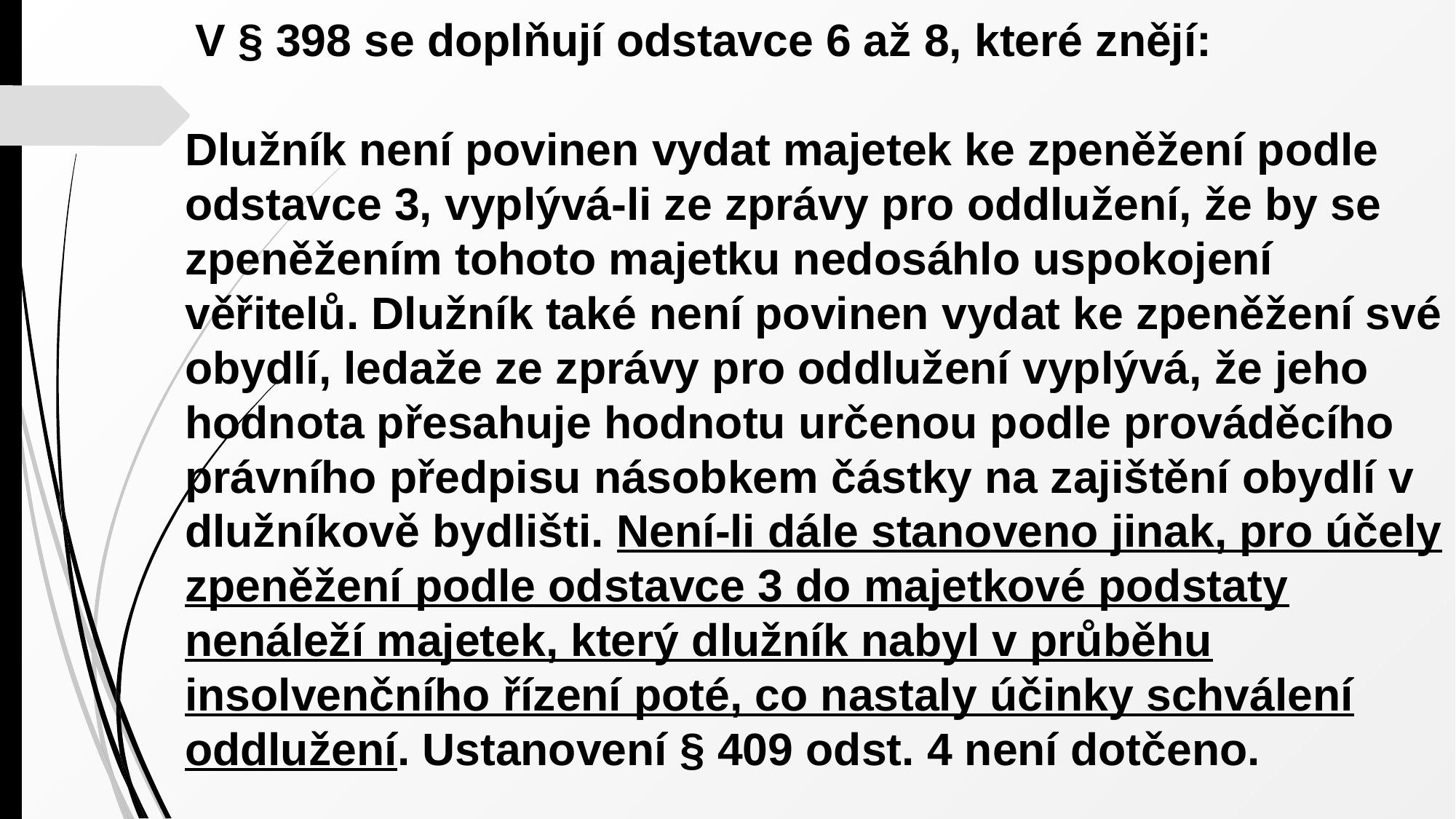

V § 398 se doplňují odstavce 6 až 8, které znějí:

Dlužník není povinen vydat majetek ke zpeněžení podle odstavce 3, vyplývá-li ze zprávy pro oddlužení, že by se zpeněžením tohoto majetku nedosáhlo uspokojení věřitelů. Dlužník také není povinen vydat ke zpeněžení své obydlí, ledaže ze zprávy pro oddlužení vyplývá, že jeho hodnota přesahuje hodnotu určenou podle prováděcího právního předpisu násobkem částky na zajištění obydlí v dlužníkově bydlišti. Není-li dále stanoveno jinak, pro účely zpeněžení podle odstavce 3 do majetkové podstaty nenáleží majetek, který dlužník nabyl v průběhu insolvenčního řízení poté, co nastaly účinky schválení oddlužení. Ustanovení § 409 odst. 4 není dotčeno.